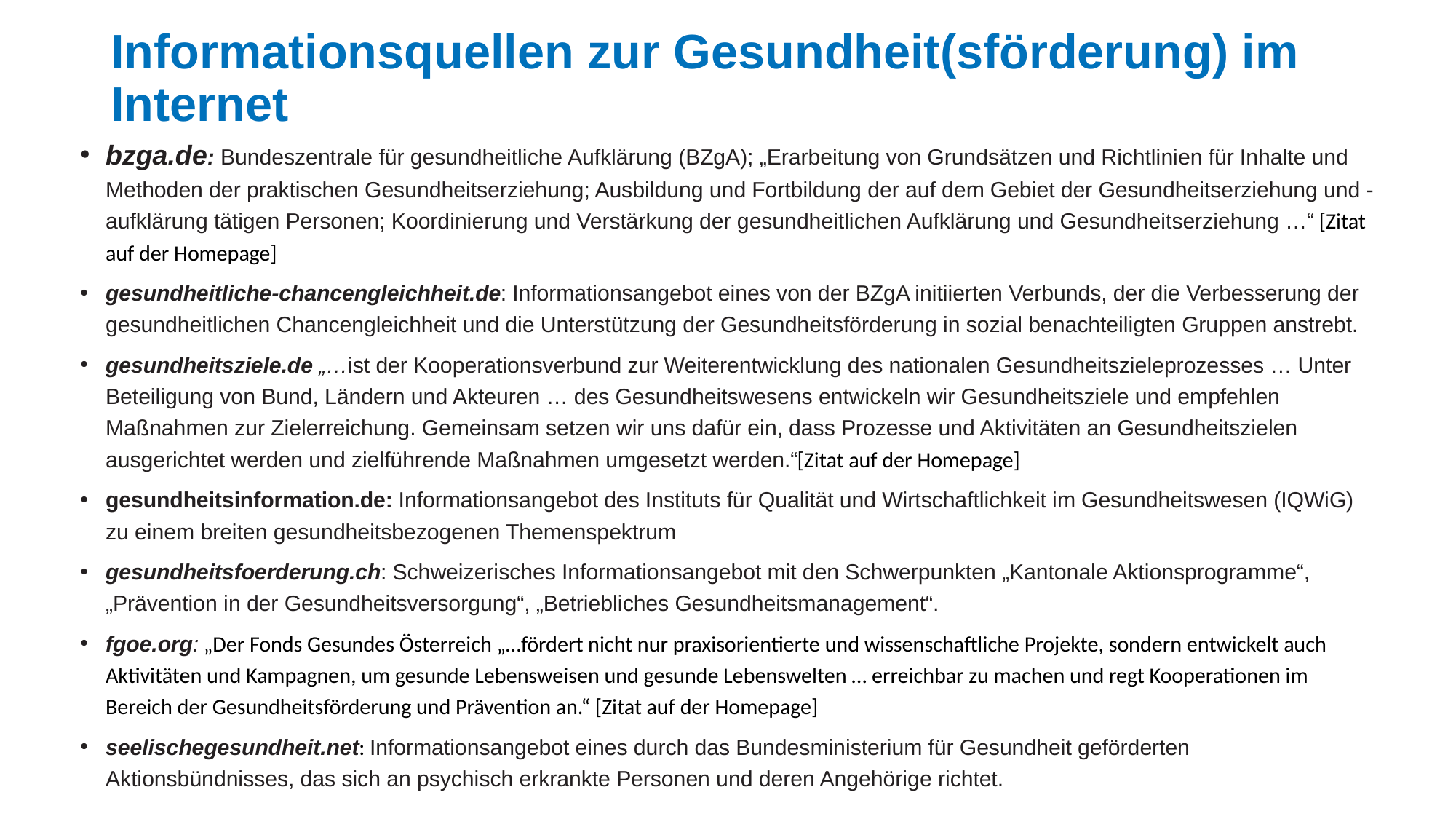

# Informationsquellen zur Gesundheit(sförderung) im Internet
bzga.de: Bundeszentrale für gesundheitliche Aufklärung (BZgA); „Erarbeitung von Grundsätzen und Richtlinien für Inhalte und Methoden der praktischen Gesundheitserziehung; Ausbildung und Fortbildung der auf dem Gebiet der Gesundheitserziehung und -aufklärung tätigen Personen; Koordinierung und Verstärkung der gesundheitlichen Aufklärung und Gesundheitserziehung …“ [Zitat auf der Homepage]
gesundheitliche-chancengleichheit.de: Informationsangebot eines von der BZgA initiierten Verbunds, der die Verbesserung der gesundheitlichen Chancengleichheit und die Unterstützung der Gesundheitsförderung in sozial benachteiligten Gruppen anstrebt.
gesundheitsziele.de „…ist der Kooperationsverbund zur Weiterentwicklung des nationalen Gesundheitszieleprozesses … Unter Beteiligung von Bund, Ländern und Akteuren … des Gesundheitswesens entwickeln wir Gesundheitsziele und empfehlen Maßnahmen zur Zielerreichung. Gemeinsam setzen wir uns dafür ein, dass Prozesse und Aktivitäten an Gesundheitszielen ausgerichtet werden und zielführende Maßnahmen umgesetzt werden.“[Zitat auf der Homepage]
gesundheitsinformation.de: Informationsangebot des Instituts für Qualität und Wirtschaftlichkeit im Gesundheitswesen (IQWiG) zu einem breiten gesundheitsbezogenen Themenspektrum
gesundheitsfoerderung.ch: Schweizerisches Informationsangebot mit den Schwerpunkten „Kantonale Aktionsprogramme“, „Prävention in der Gesundheitsversorgung“, „Betriebliches Gesundheitsmanagement“.
fgoe.org: „Der Fonds Gesundes Österreich „…fördert nicht nur praxisorientierte und wissenschaftliche Projekte, sondern entwickelt auch Aktivitäten und Kampagnen, um gesunde Lebensweisen und gesunde Lebenswelten … erreichbar zu machen und regt Kooperationen im Bereich der Gesundheitsförderung und Prävention an.“ [Zitat auf der Homepage]
seelischegesundheit.net: Informationsangebot eines durch das Bundesministerium für Gesundheit geförderten Aktionsbündnisses, das sich an psychisch erkrankte Personen und deren Angehörige richtet.